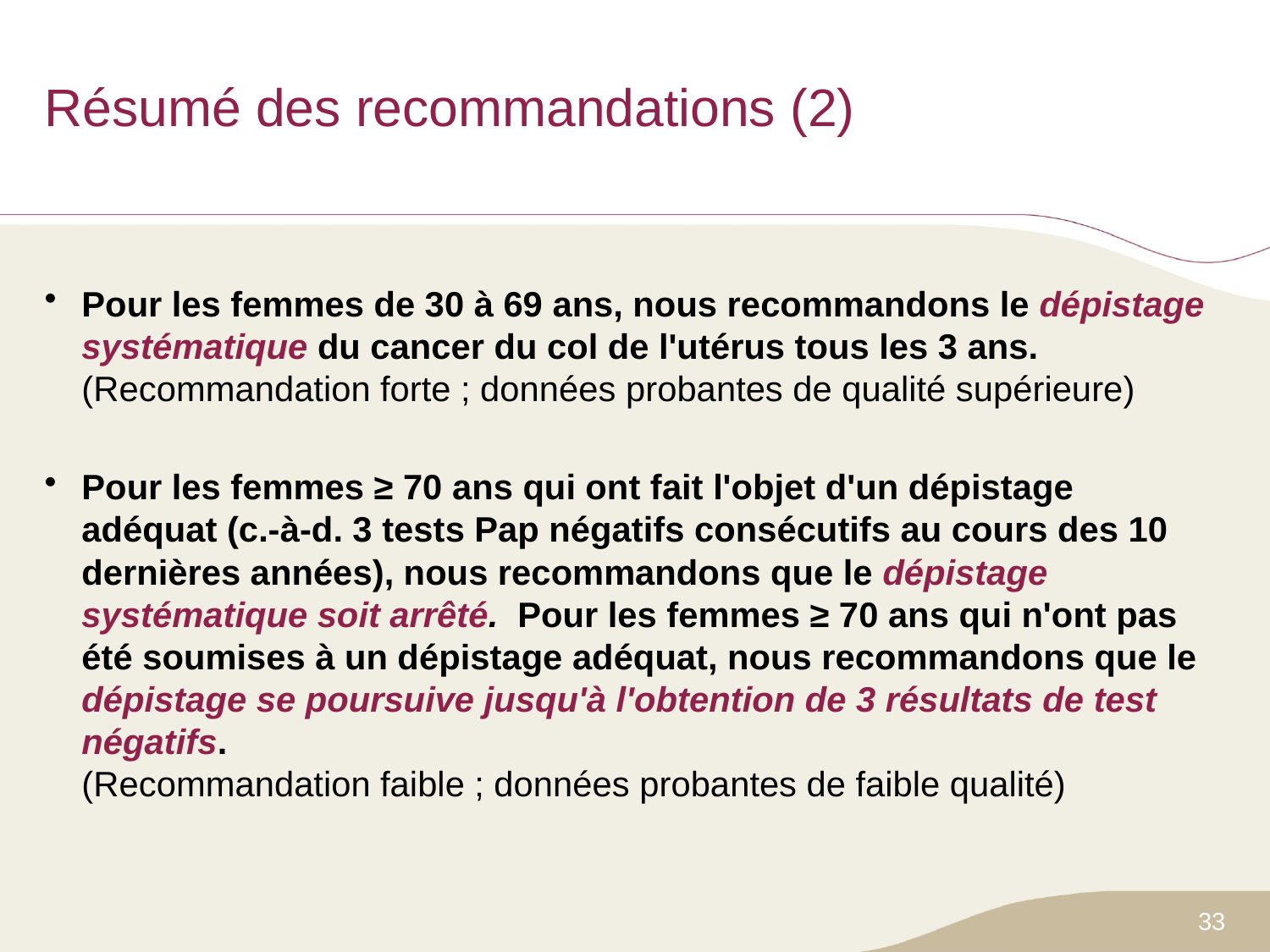

# Résumé des recommandations (2)
Pour les femmes de 30 à 69 ans, nous recommandons le dépistage systématique du cancer du col de l'utérus tous les 3 ans.
(Recommandation forte ; données probantes de qualité supérieure)

Pour les femmes ≥ 70 ans qui ont fait l'objet d'un dépistage adéquat (c.-à-d. 3 tests Pap négatifs consécutifs au cours des 10 dernières années), nous recommandons que le dépistage systématique soit arrêté.  Pour les femmes ≥ 70 ans qui n'ont pas été soumises à un dépistage adéquat, nous recommandons que le dépistage se poursuive jusqu'à l'obtention de 3 résultats de test négatifs.
(Recommandation faible ; données probantes de faible qualité)
33